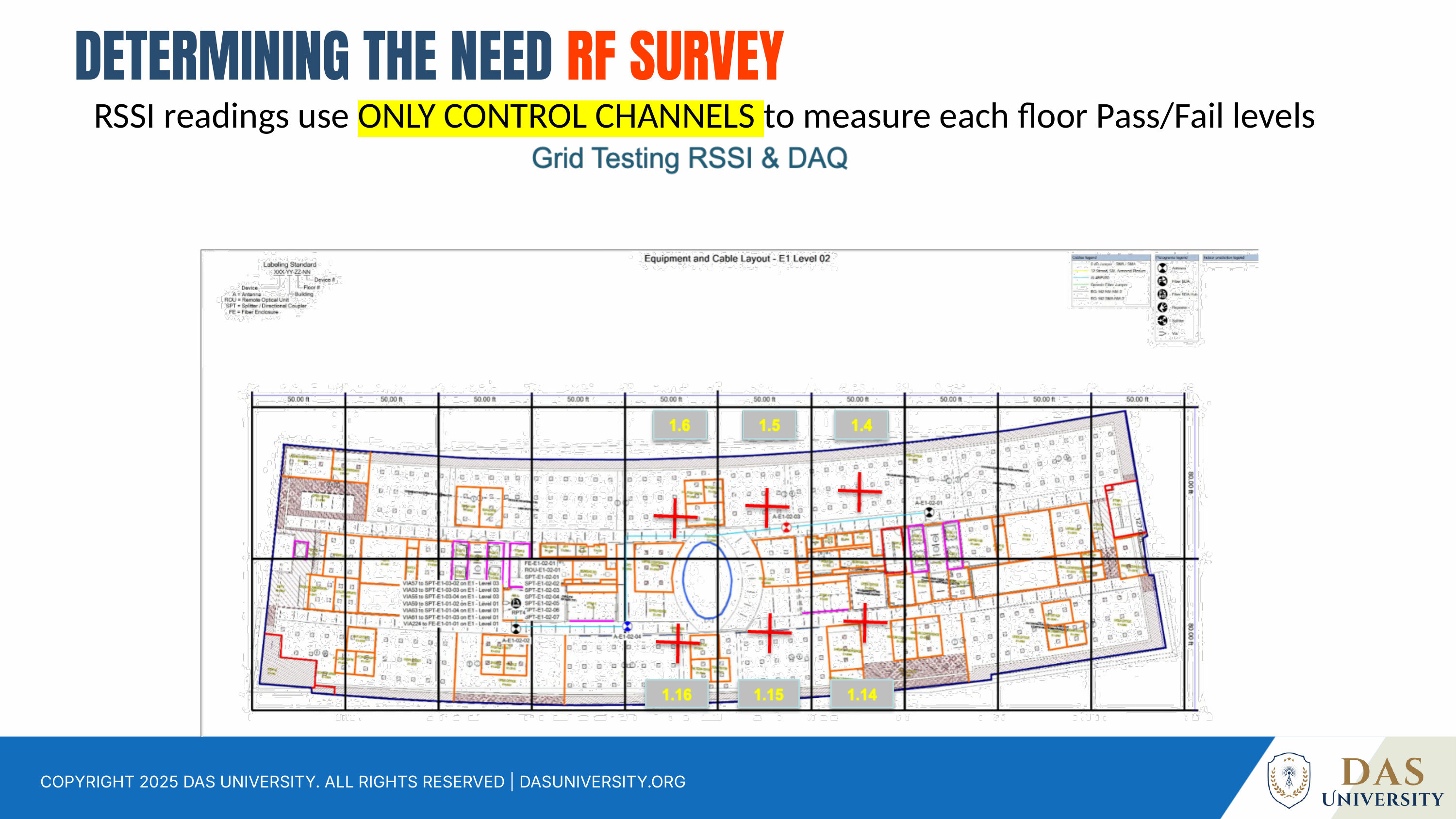

DETERMINING THE NEED RF SURVEY
RSSI readings use ONLY CONTROL CHANNELS to measure each floor Pass/Fail levels

COPYRIGHT 2025 DAS UNIVERSITY. ALL RIGHTS RESERVED | DASUNIVERSITY.ORG